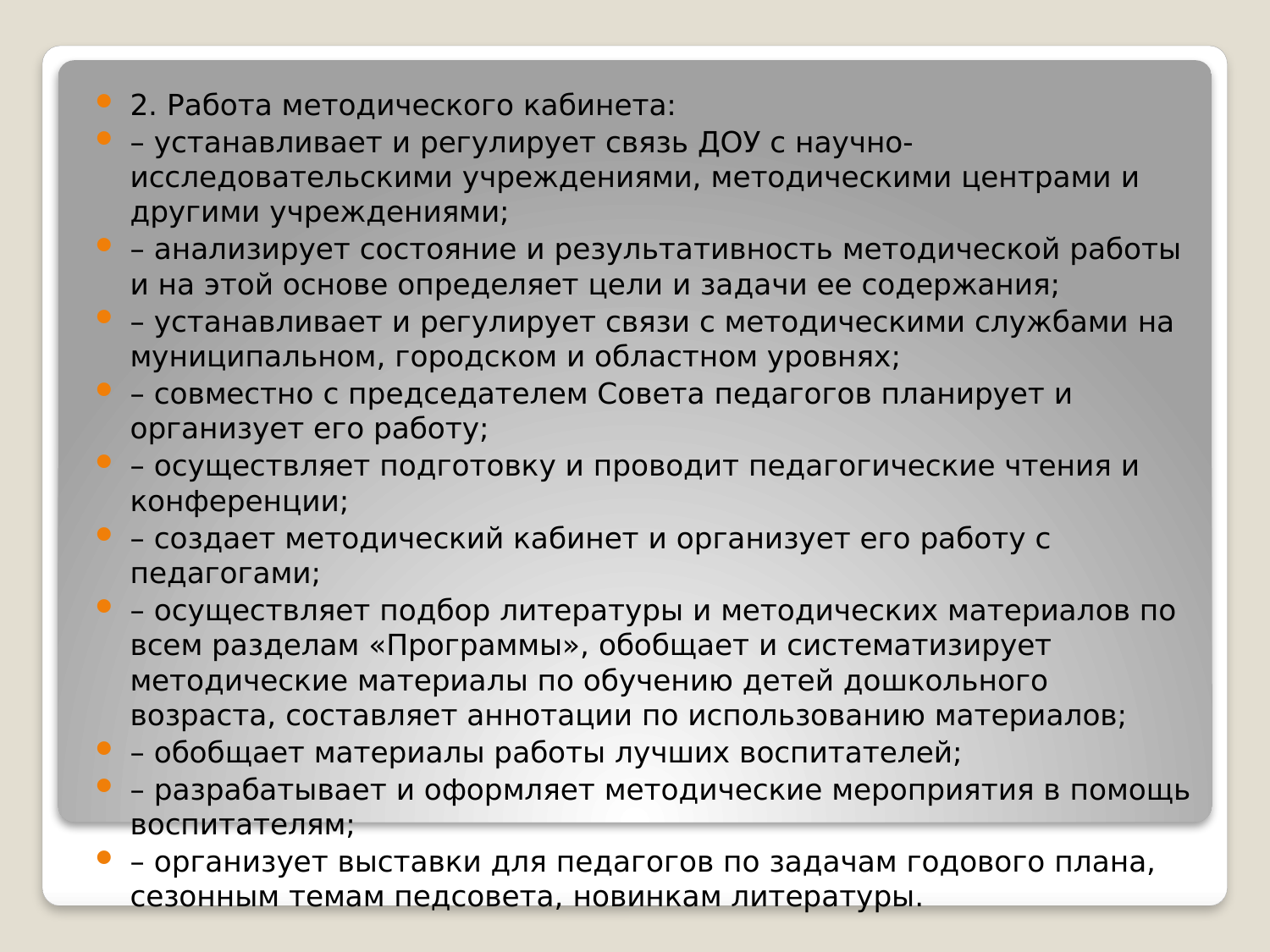

2. Работа методического кабинета:
– устанавливает и регулирует связь ДОУ с научно-исследовательскими учреждениями, методическими центрами и другими учреждениями;
– анализирует состояние и результативность методической работы и на этой основе определяет цели и задачи ее содержания;
– устанавливает и регулирует связи с методическими службами на муниципальном, городском и областном уровнях;
– совместно с председателем Совета педагогов планирует и организует его работу;
– осуществляет подготовку и проводит педагогические чтения и конференции;
– создает методический кабинет и организует его работу с педагогами;
– осуществляет подбор литературы и методических материалов по всем разделам «Программы», обобщает и систематизирует методические материалы по обучению детей дошкольного возраста, составляет аннотации по использованию материалов;
– обобщает материалы работы лучших воспитателей;
– разрабатывает и оформляет методические мероприятия в помощь воспитателям;
– организует выставки для педагогов по задачам годового плана, сезонным темам педсовета, новинкам литературы.

#